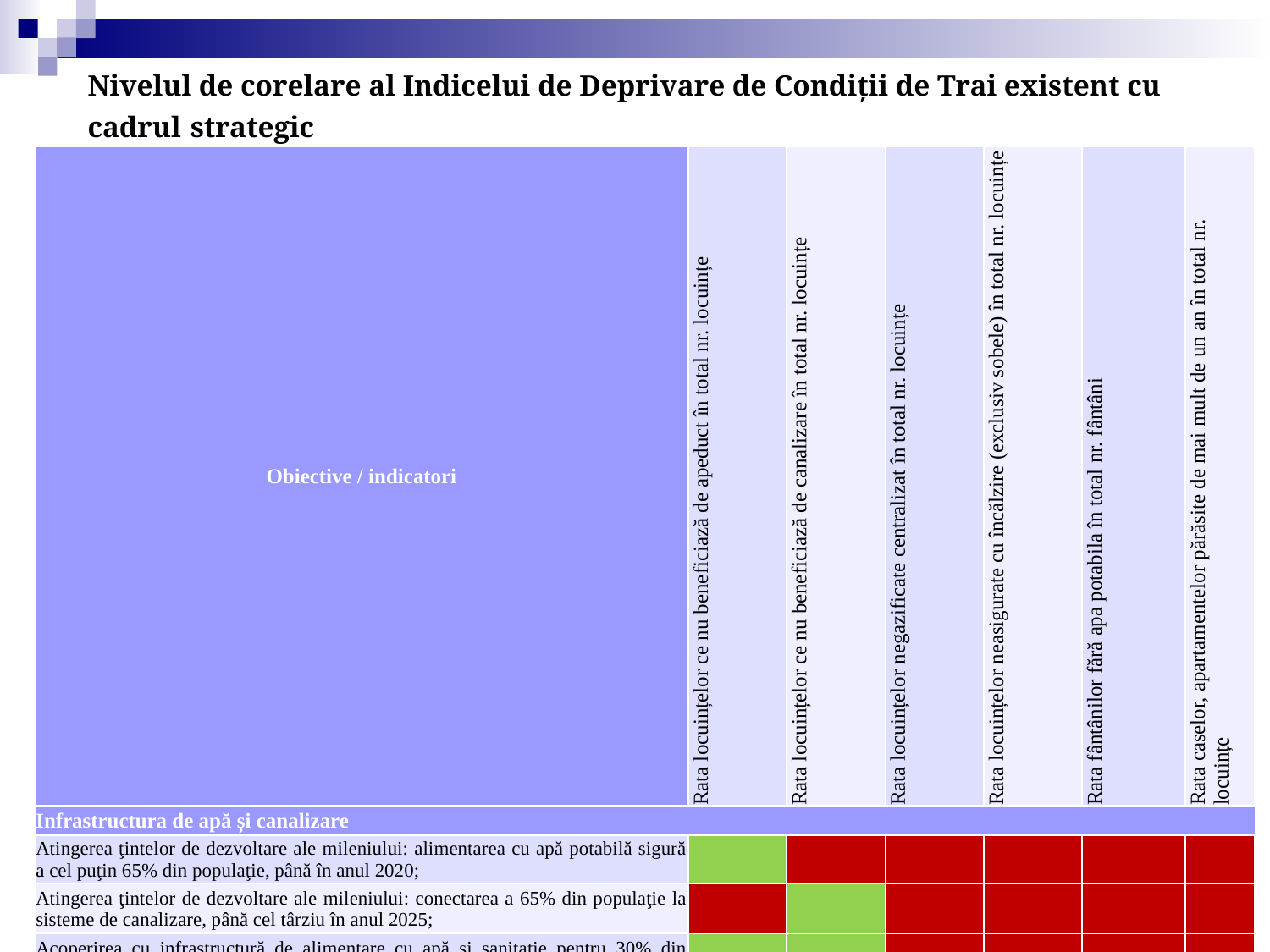

# Nivelul de corelare al Indicelui de Deprivare de Condiţii de Trai existent cu cadrul strategic
| Obiective / indicatori | Rata locuințelor ce nu beneficiază de apeduct în total nr. locuințe | Rata locuințelor ce nu beneficiază de canalizare în total nr. locuințe | Rata locuințelor negazificate centralizat în total nr. locuințe | Rata locuințelor neasigurate cu încălzire (exclusiv sobele) în total nr. locuințe | Rata fântânilor fără apa potabila în total nr. fântâni | Rata caselor, apartamentelor părăsite de mai mult de un an în total nr. locuințe |
| --- | --- | --- | --- | --- | --- | --- |
| Infrastructura de apă și canalizare |  |  |  |  |  |  |
| Atingerea ţintelor de dezvoltare ale mileniului: alimentarea cu apă potabilă sigură a cel puţin 65% din populaţie, până în anul 2020; |  |  |  |  |  |  |
| Atingerea ţintelor de dezvoltare ale mileniului: conectarea a 65% din populaţie la sisteme de canalizare, până cel târziu în anul 2025; |  |  |  |  |  |  |
| Acoperirea cu infrastructură de alimentare cu apă şi sanitaţie pentru 30% din populaţia neconectată din zonele urbane și 20-25% din populaţia neconectată din zonele rurale |  |  |  |  |  |  |
| Reabilitarea infrastructurii fizice: sisteme de aprovizionare cu apă și canalizare |  |  |  |  |  |  |
| Infrastructura energetică |  |  |  |  |  |  |
| Conectarea localităților la rețeaua de gaze naturale |  |  |  |  |  |  |
| Stimularea utilizării energiei produse din surse regenerabile de energie raportate la consumul total intern, % |  |  |  |  |  |  |
| Reducerea consumului de energie în clădiri, % |  |  |  |  |  |  |
| Ponderea clădirilor publice renovate, % |  |  |  |  |  |  |
|  | nu corespunde cu obiectivele strategice |  |  |  |  |  |
|  | corespunde parțial cu obiectivele strategice |  |  |  |  |  |
|  | corespunde cu obiectivele strategice |  |  |  |  |  |